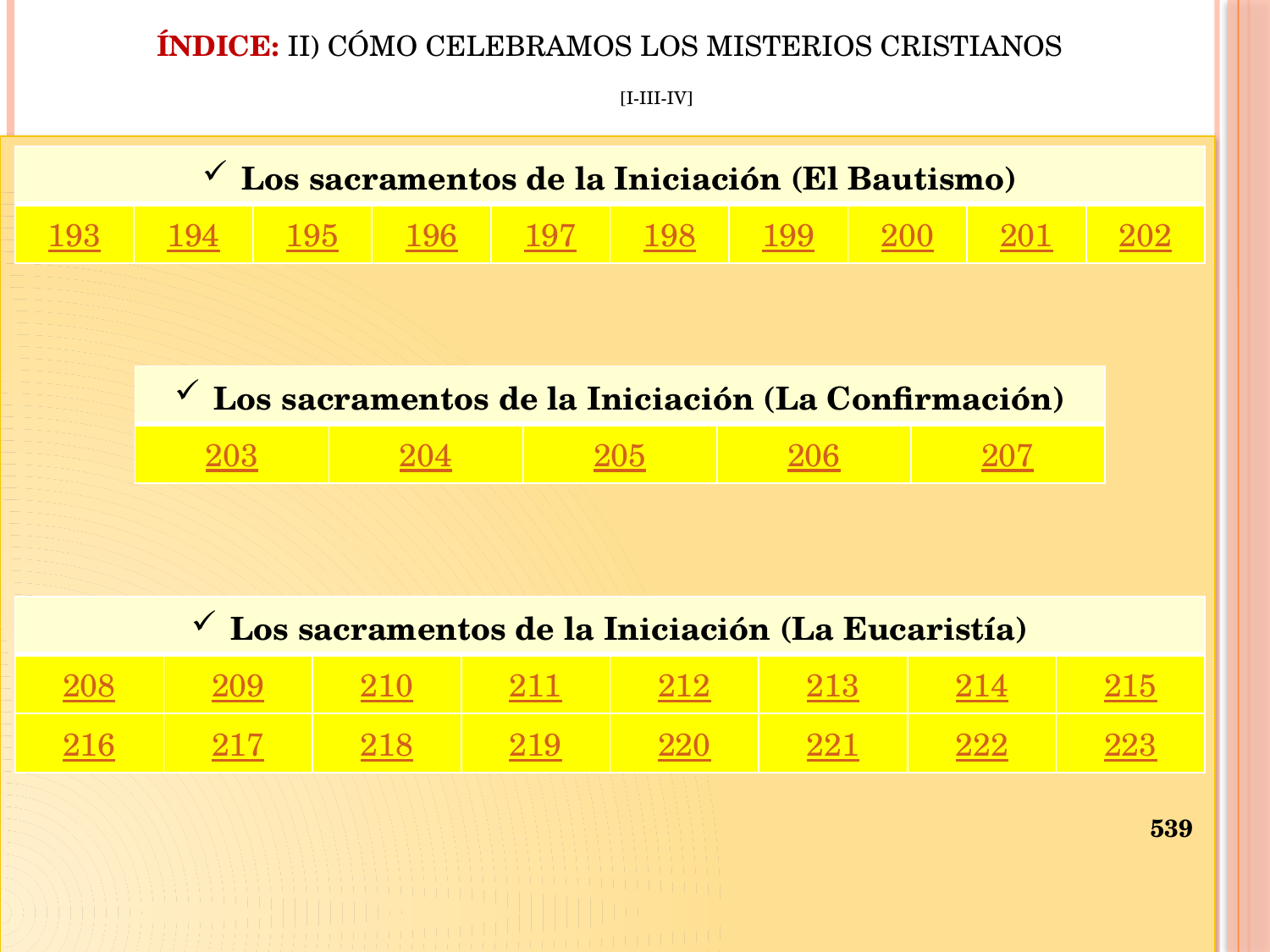

# Índice: II) Cómo celebramos los misterios Cristianos [I-III-IV]

| Los sacramentos de la Iniciación (El Bautismo) |  |  |  |  |  |  |  |  |  |
| --- | --- | --- | --- | --- | --- | --- | --- | --- | --- |
| 193 | 194 | 195 | 196 | 197 | 198 | 199 | 200 | 201 | 202 |
| Los sacramentos de la Iniciación (La Confirmación) |  |  |  |  |
| --- | --- | --- | --- | --- |
| 203 | 204 | 205 | 206 | 207 |

| Los sacramentos de la Iniciación (La Eucaristía) |  |  |  |  |  |  |  |
| --- | --- | --- | --- | --- | --- | --- | --- |
| 208 | 209 | 210 | 211 | 212 | 213 | 214 | 215 |
| 216 | 217 | 218 | 219 | 220 | 221 | 222 | 223 |
539